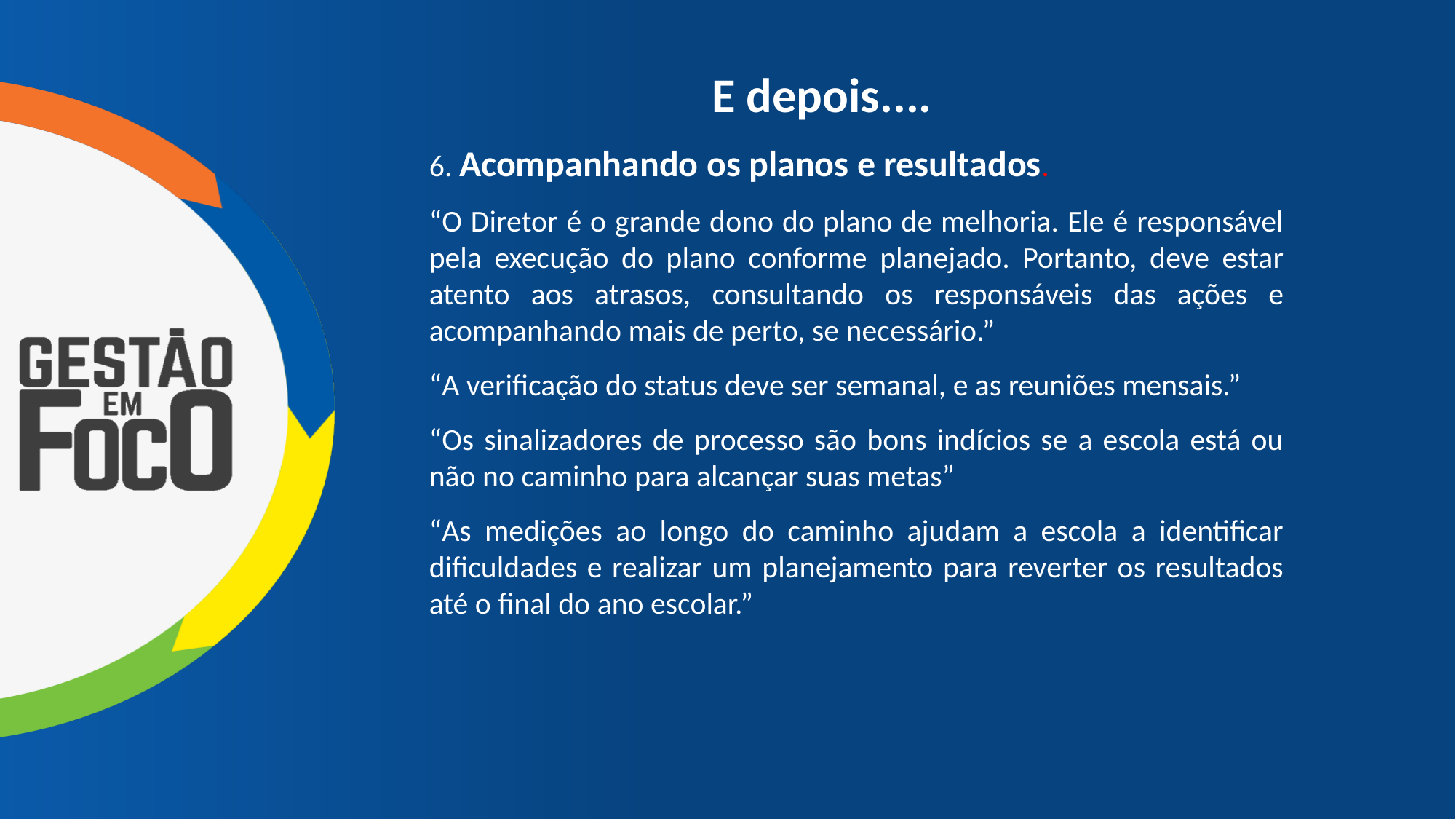

# E depois....
6. Acompanhando os planos e resultados.
“O Diretor é o grande dono do plano de melhoria. Ele é responsável pela execução do plano conforme planejado. Portanto, deve estar atento aos atrasos, consultando os responsáveis das ações e acompanhando mais de perto, se necessário.”
“A verificação do status deve ser semanal, e as reuniões mensais.”
“Os sinalizadores de processo são bons indícios se a escola está ou não no caminho para alcançar suas metas”
“As medições ao longo do caminho ajudam a escola a identificar dificuldades e realizar um planejamento para reverter os resultados até o final do ano escolar.”